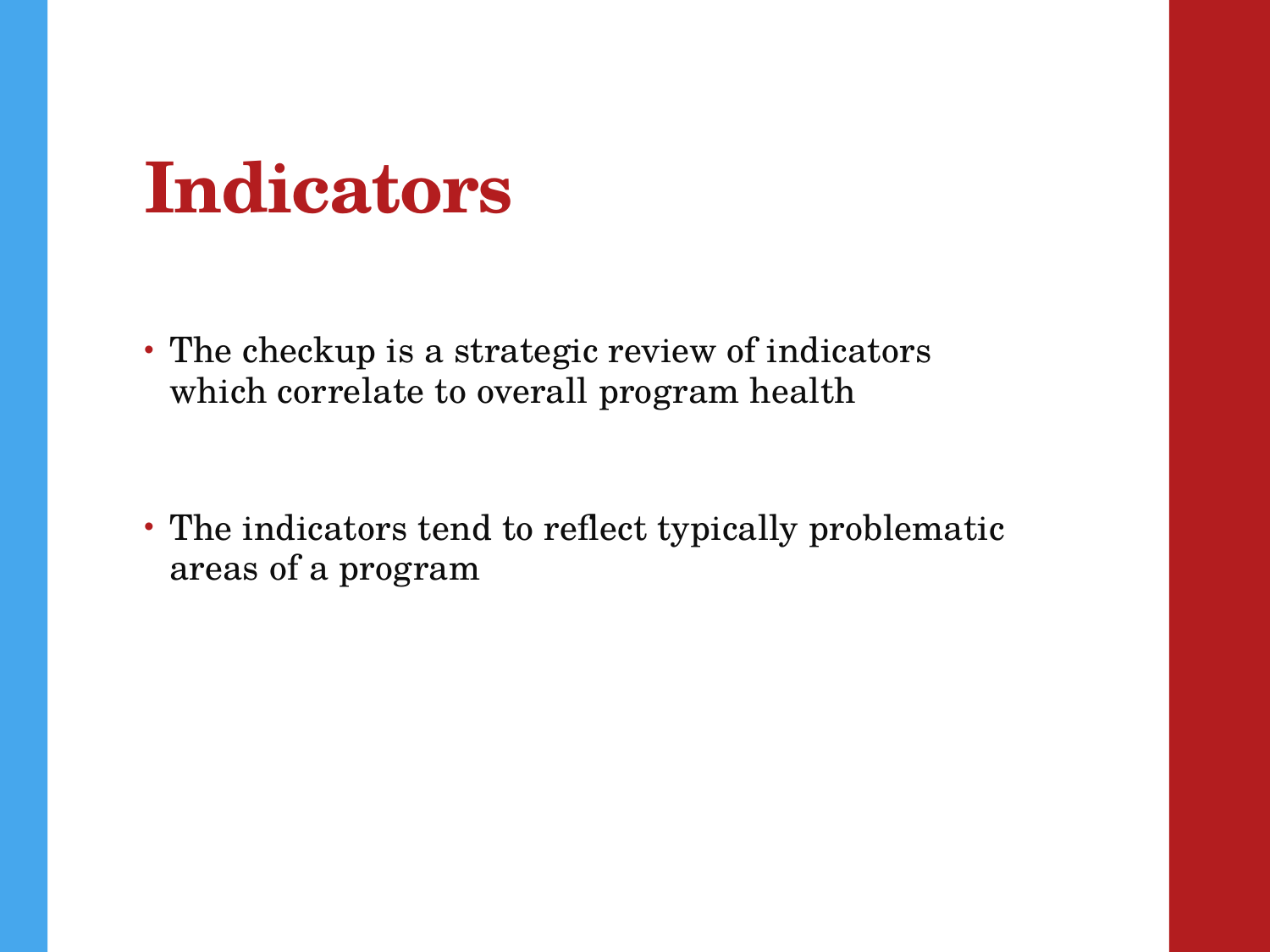

# Indicators

The checkup is a strategic review of indicators which correlate to overall program health

The indicators tend to reflect typically problematic areas of a program